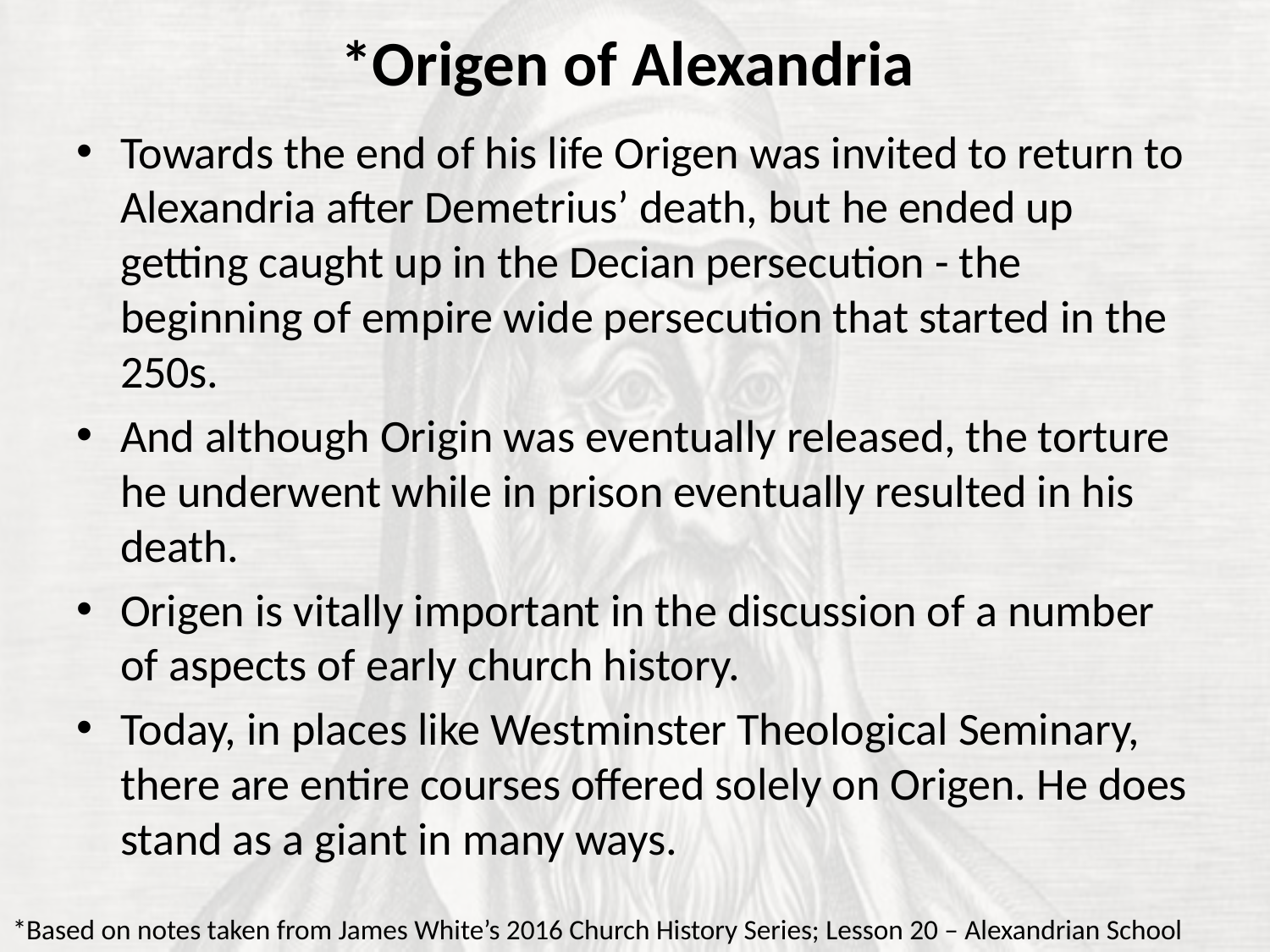

# *Origen of Alexandria
Towards the end of his life Origen was invited to return to Alexandria after Demetrius’ death, but he ended up getting caught up in the Decian persecution - the beginning of empire wide persecution that started in the 250s.
And although Origin was eventually released, the torture he underwent while in prison eventually resulted in his death.
Origen is vitally important in the discussion of a number of aspects of early church history.
Today, in places like Westminster Theological Seminary, there are entire courses offered solely on Origen. He does stand as a giant in many ways.
*Based on notes taken from James White’s 2016 Church History Series; Lesson 20 – Alexandrian School